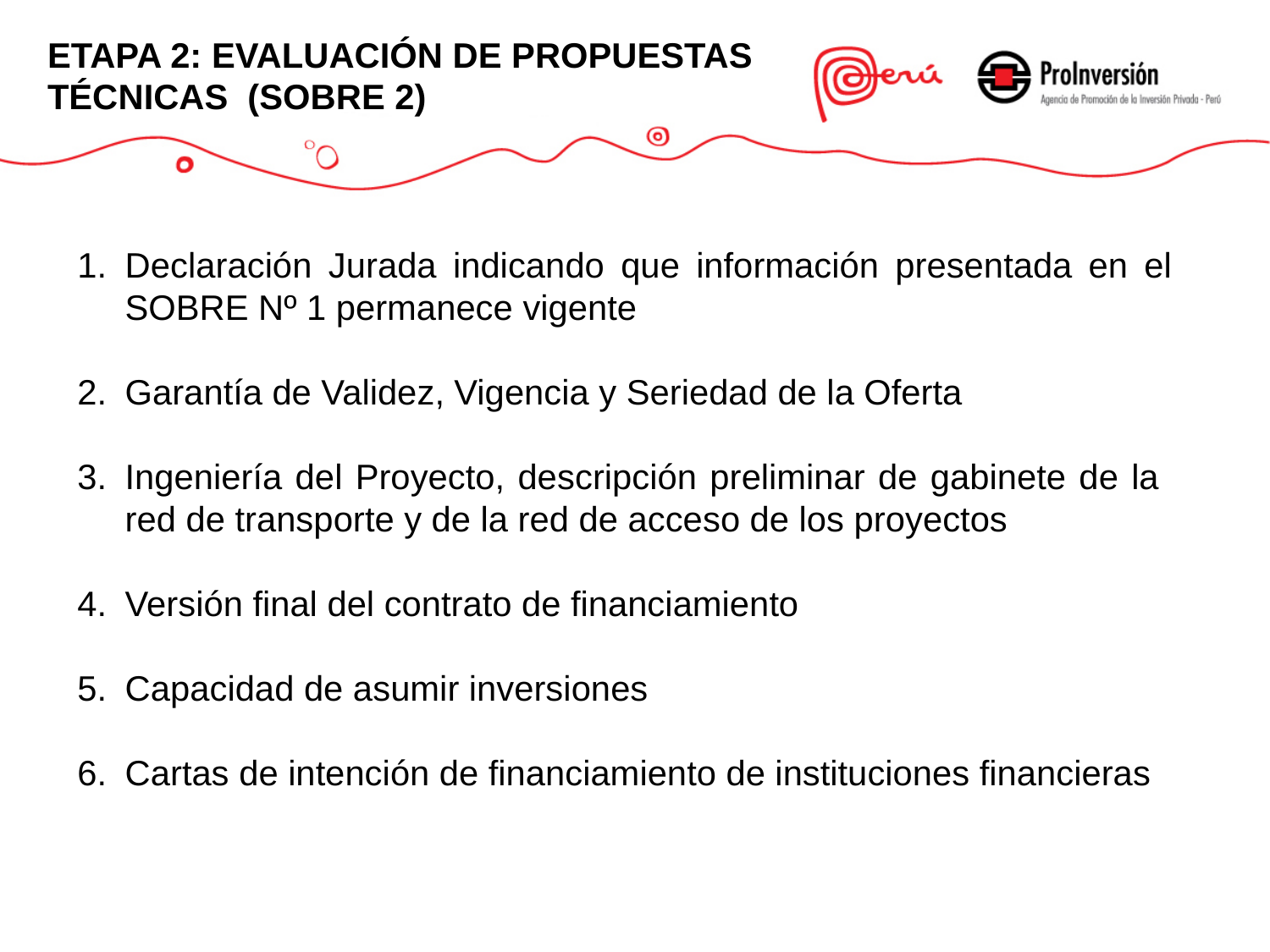

ETAPA 2: EVALUACIÓN DE PROPUESTAS TÉCNICAS  (SOBRE 2)
Declaración Jurada indicando que información presentada en el SOBRE Nº 1 permanece vigente

Garantía de Validez, Vigencia y Seriedad de la Oferta

Ingeniería del Proyecto, descripción preliminar de gabinete de la  red de transporte y de la red de acceso de los proyectos

Versión final del contrato de financiamiento

Capacidad de asumir inversiones

Cartas de intención de financiamiento de instituciones financieras